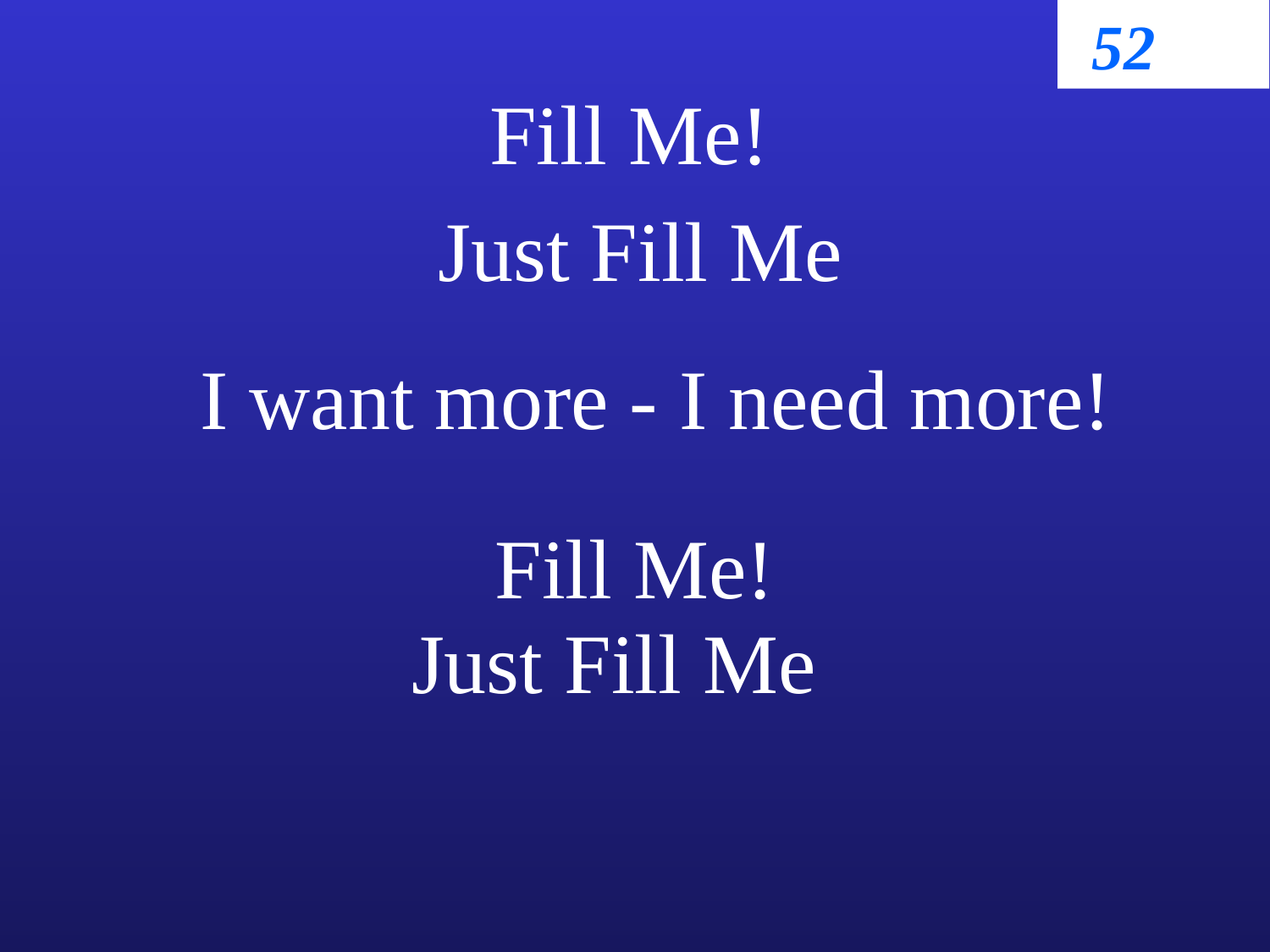

52
Fill Me!
Just Fill Me
I want more - I need more!
Fill Me!
Just Fill Me